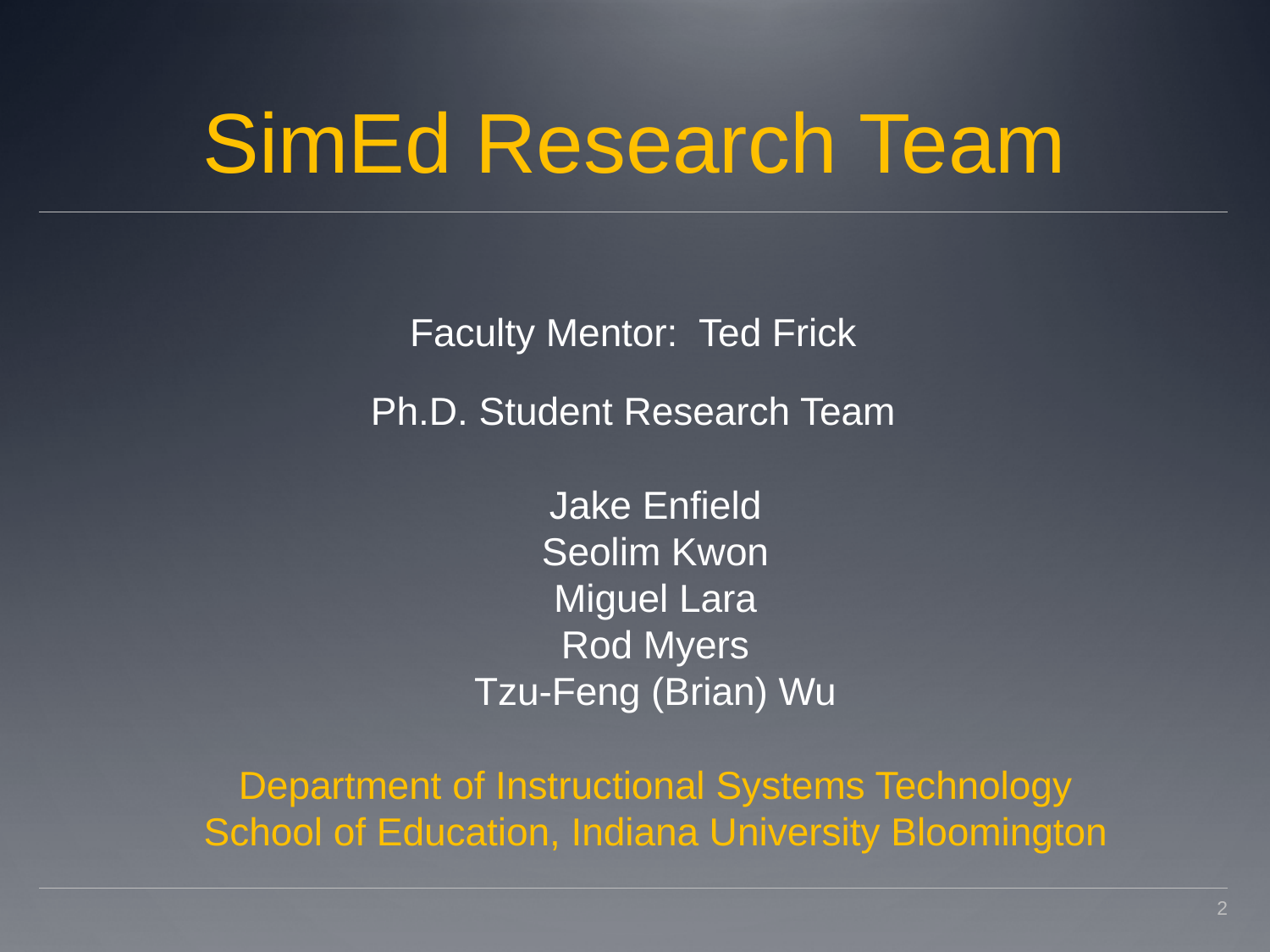

# SimEd Research Team

Faculty Mentor:  Ted Frick
Ph.D. Student Research Team
Jake Enfield
 Seolim Kwon
Miguel Lara
Rod Myers
Tzu-Feng (Brian) Wu
Department of Instructional Systems Technology
School of Education, Indiana University Bloomington

2